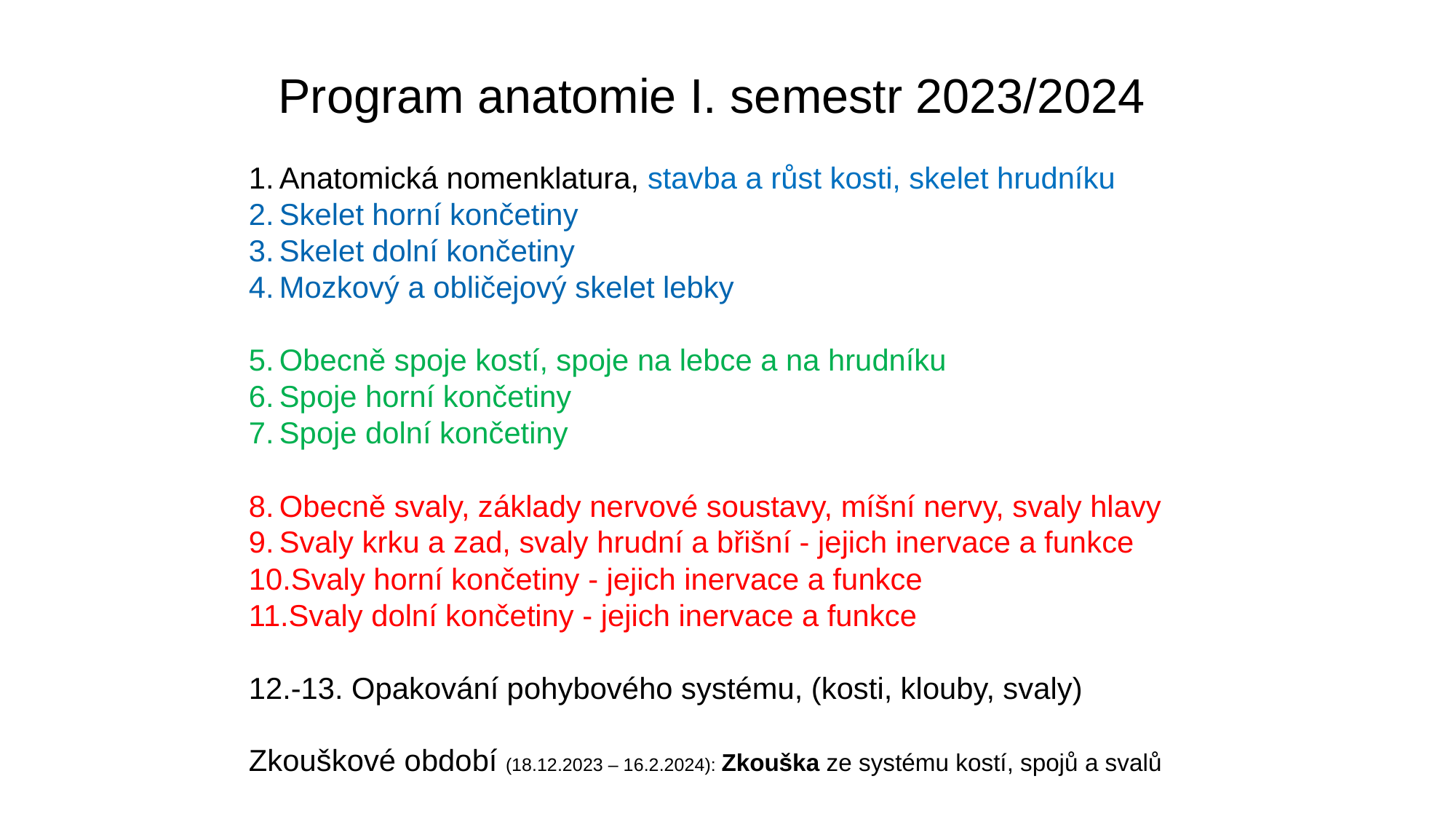

Program anatomie I. semestr 2023/2024
Anatomická nomenklatura, stavba a růst kosti, skelet hrudníku
Skelet horní končetiny
Skelet dolní končetiny
Mozkový a obličejový skelet lebky

Obecně spoje kostí, spoje na lebce a na hrudníku
Spoje horní končetiny
Spoje dolní končetiny

Obecně svaly, základy nervové soustavy, míšní nervy, svaly hlavy
Svaly krku a zad, svaly hrudní a břišní - jejich inervace a funkce
Svaly horní končetiny - jejich inervace a funkce
Svaly dolní končetiny - jejich inervace a funkce

-13. Opakování pohybového systému, (kosti, klouby, svaly)

Zkouškové období (18.12.2023 – 16.2.2024): Zkouška ze systému kostí, spojů a svalů